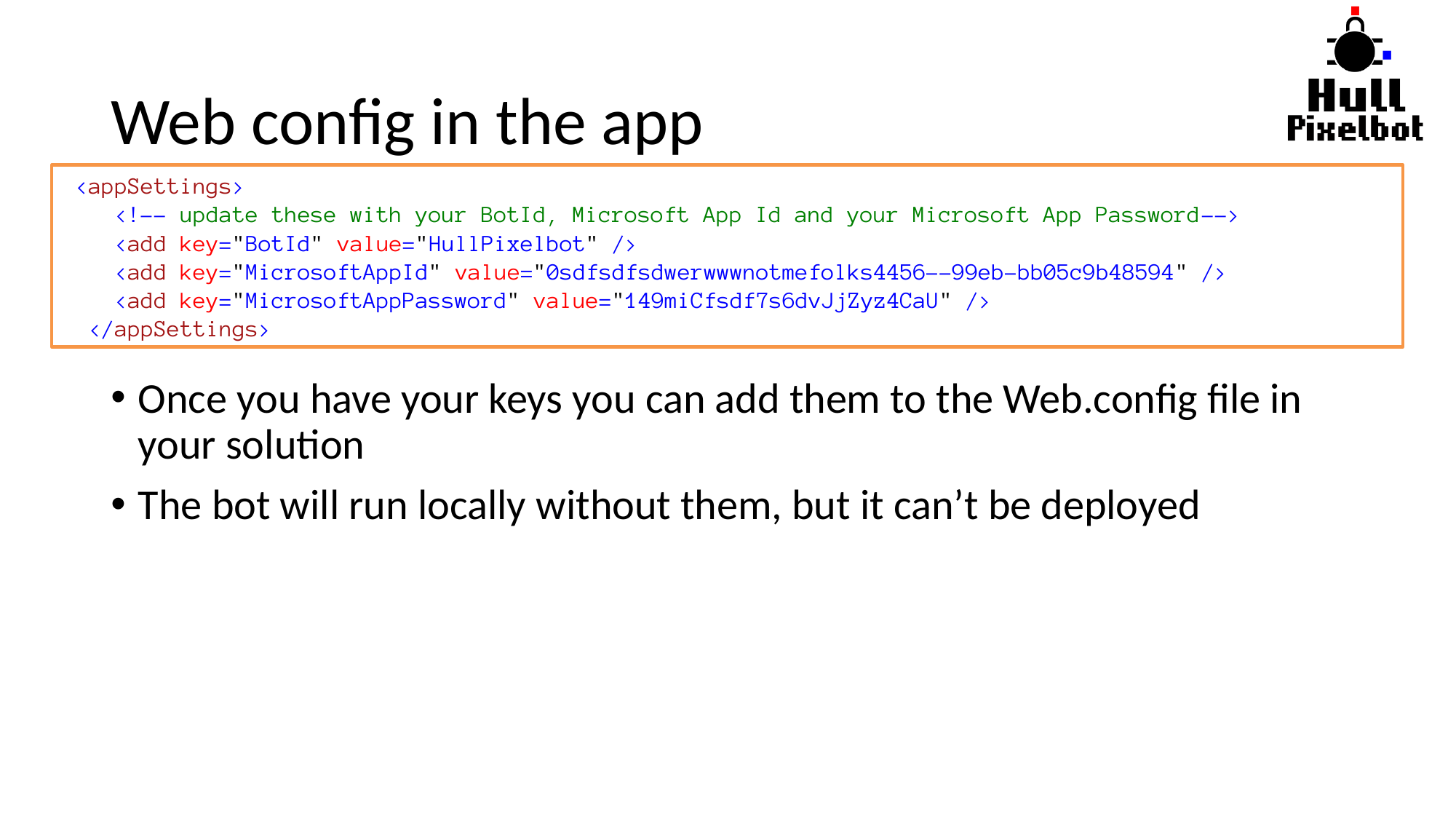

# Web config in the app

 <appSettings>
    <!-- update these with your BotId, Microsoft App Id and your Microsoft App Password-->
    <add key="BotId" value="HullPixelbot" />
    <add key="MicrosoftAppId" value="0sdfsdfsdwerwwwnotmefolks4456--99eb-bb05c9b48594" />
    <add key="MicrosoftAppPassword" value="149miCfsdf7s6dvJjZyz4CaU" />
  </appSettings>
Once you have your keys you can add them to the Web.config file in your solution
The bot will run locally without them, but it can’t be deployed